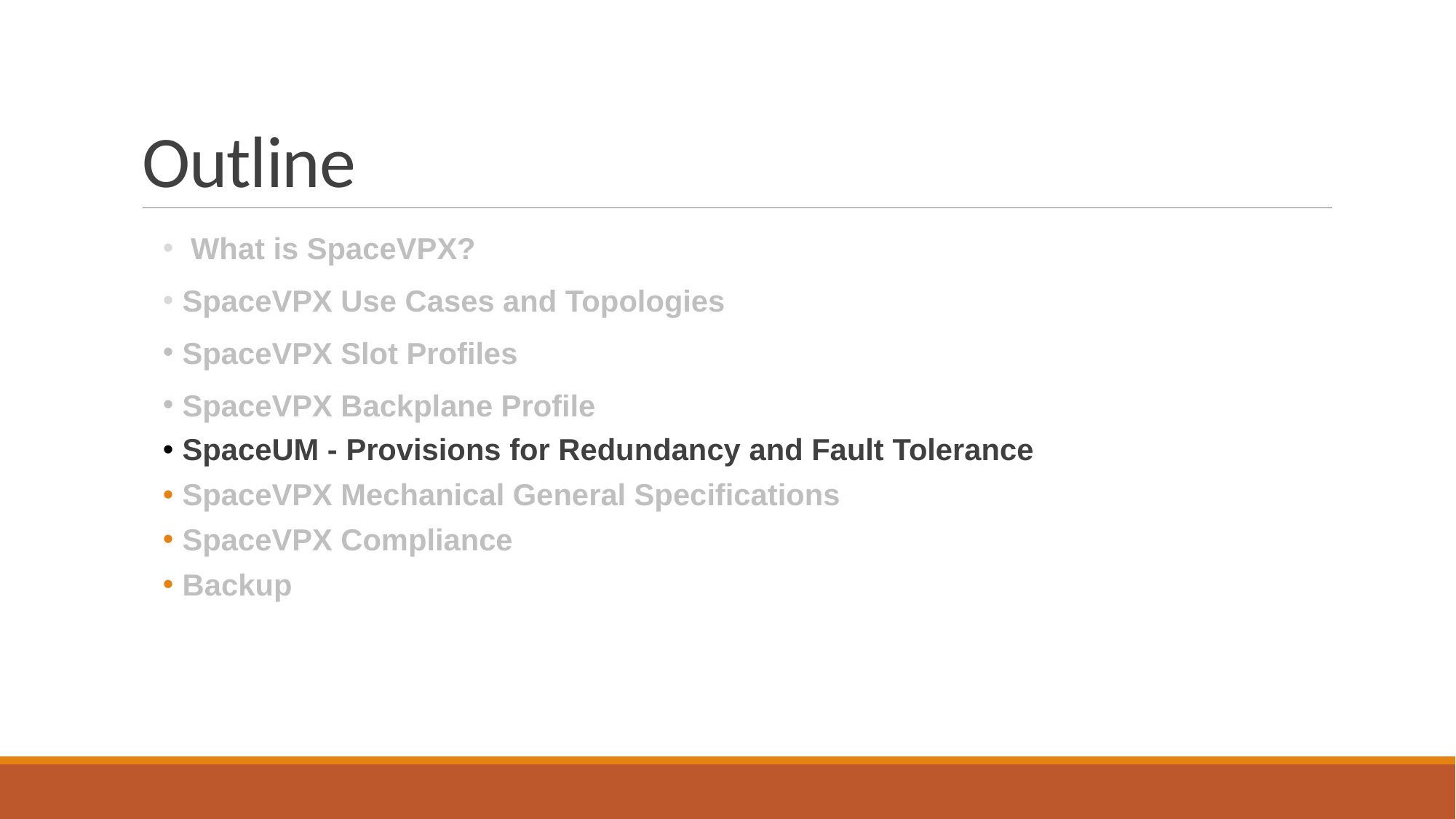

# Outline
  What is SpaceVPX?
 SpaceVPX Use Cases and Topologies
 SpaceVPX Slot Profiles
 SpaceVPX Backplane Profile
 SpaceUM - Provisions for Redundancy and Fault Tolerance
 SpaceVPX Mechanical General Specifications
 SpaceVPX Compliance
 Backup